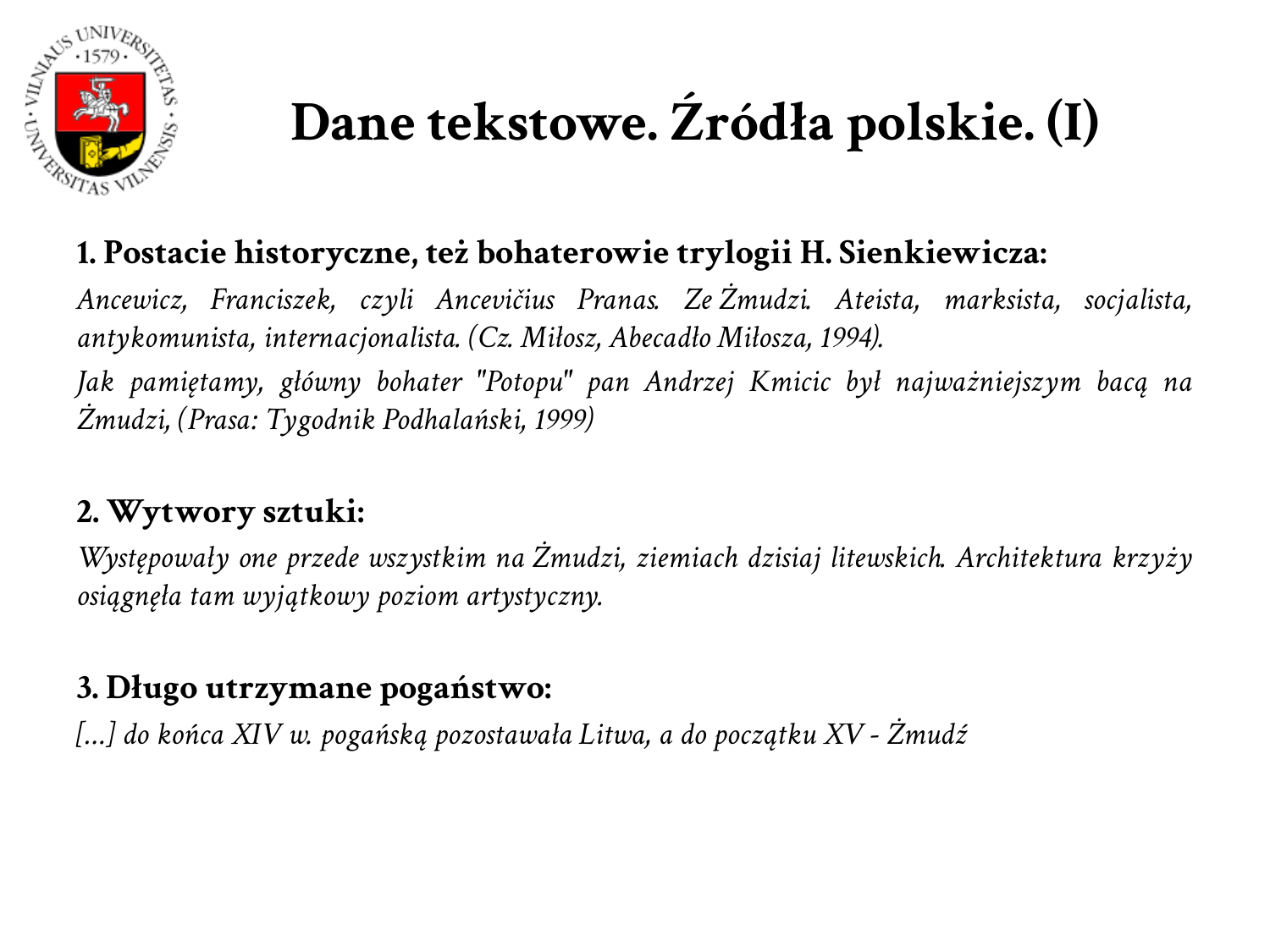

# Dane tekstowe. Źródła polskie. (I)
1. Postacie historyczne, też bohaterowie trylogii H. Sienkiewicza:
Ancewicz, Franciszek, czyli Ancevičius Pranas. Ze Żmudzi. Ateista, marksista, socjalista, antykomunista, internacjonalista. (Cz. Miłosz, Abecadło Miłosza, 1994).
Jak pamiętamy, główny bohater "Potopu" pan Andrzej Kmicic był najważniejszym bacą na Żmudzi, (Prasa: Tygodnik Podhalański, 1999)

2. Wytwory sztuki:
Występowały one przede wszystkim na Żmudzi, ziemiach dzisiaj litewskich. Architektura krzyży osiągnęła tam wyjątkowy poziom artystyczny.

3. Długo utrzymane pogaństwo:
[…] do końca XIV w. pogańską pozostawała Litwa, a do początku XV - Żmudź